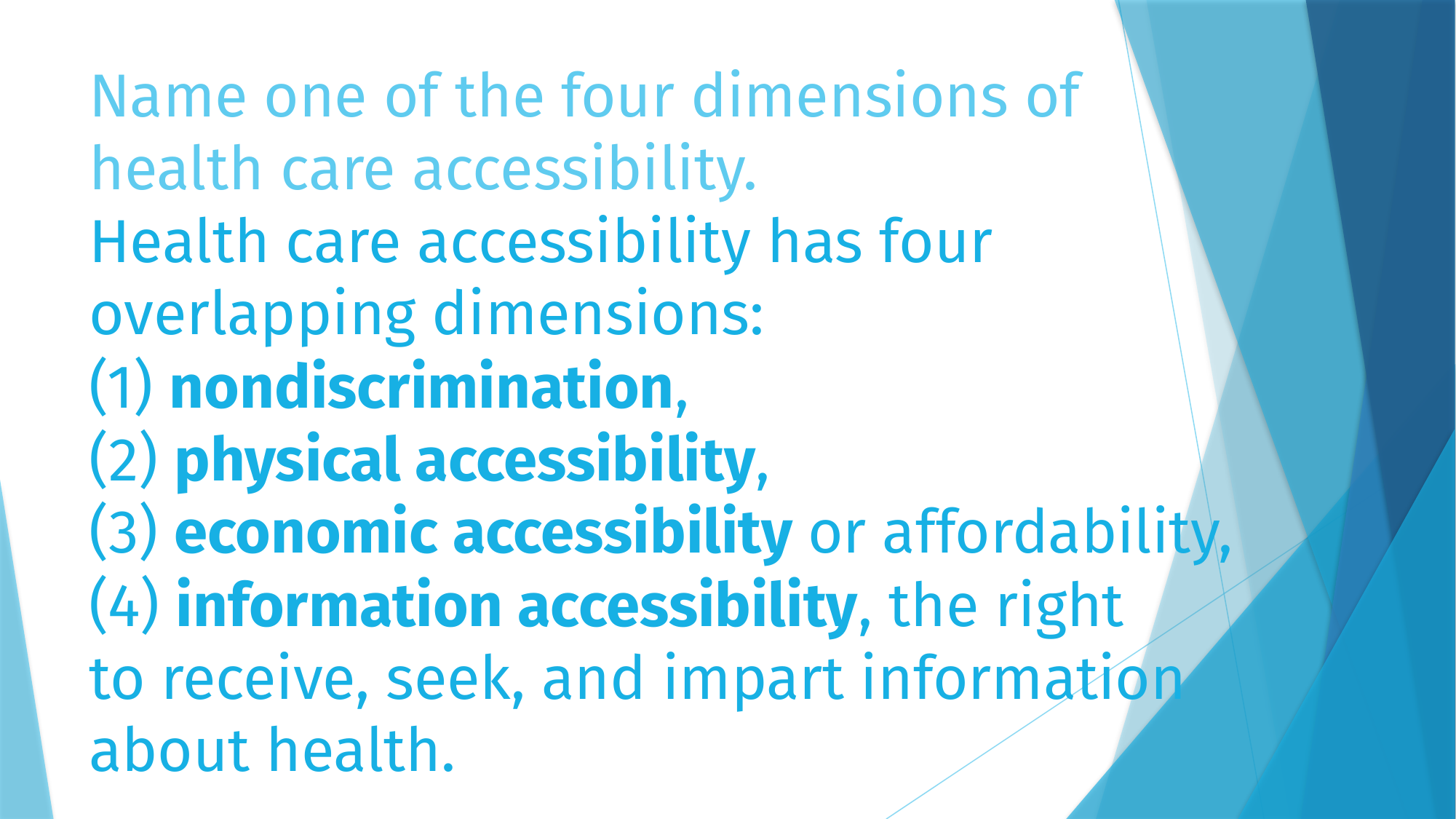

# Name one of the four dimensions of health care accessibility. Health care accessibility has four overlapping dimensions: (1) nondiscrimination, (2) physical accessibility, (3) economic accessibility or affordability, (4) information accessibility, the right to receive, seek, and impart information about health.